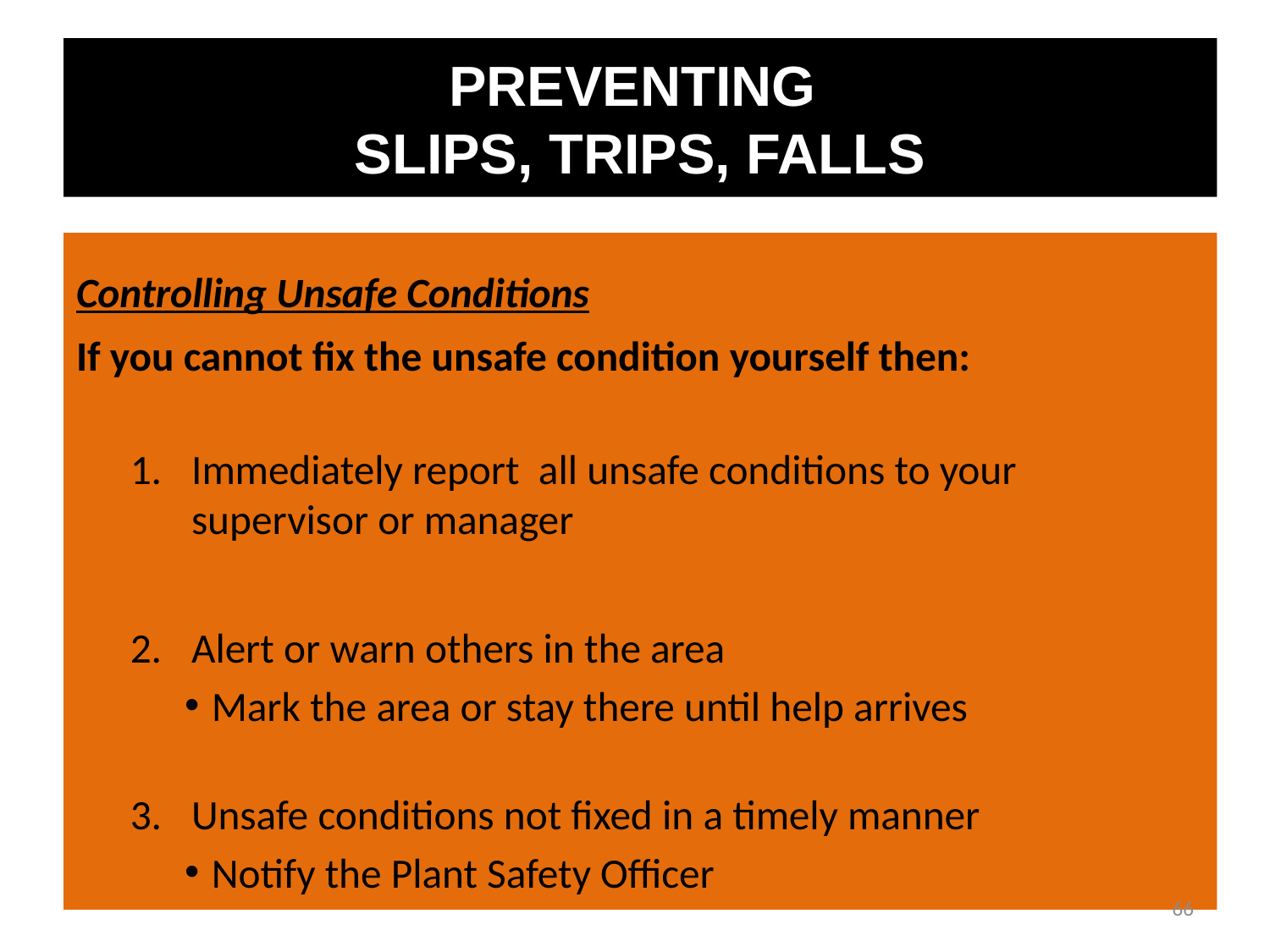

PREVENTING
SLIPS, TRIPS, FALLS

Controlling Unsafe Conditions
If you cannot fix the unsafe condition yourself then:
Immediately report  all unsafe conditions to your  supervisor or manager

Alert or warn others in the area
Mark the area or stay there until help arrives
Unsafe conditions not fixed in a timely manner
Notify the Plant Safety Officer
66